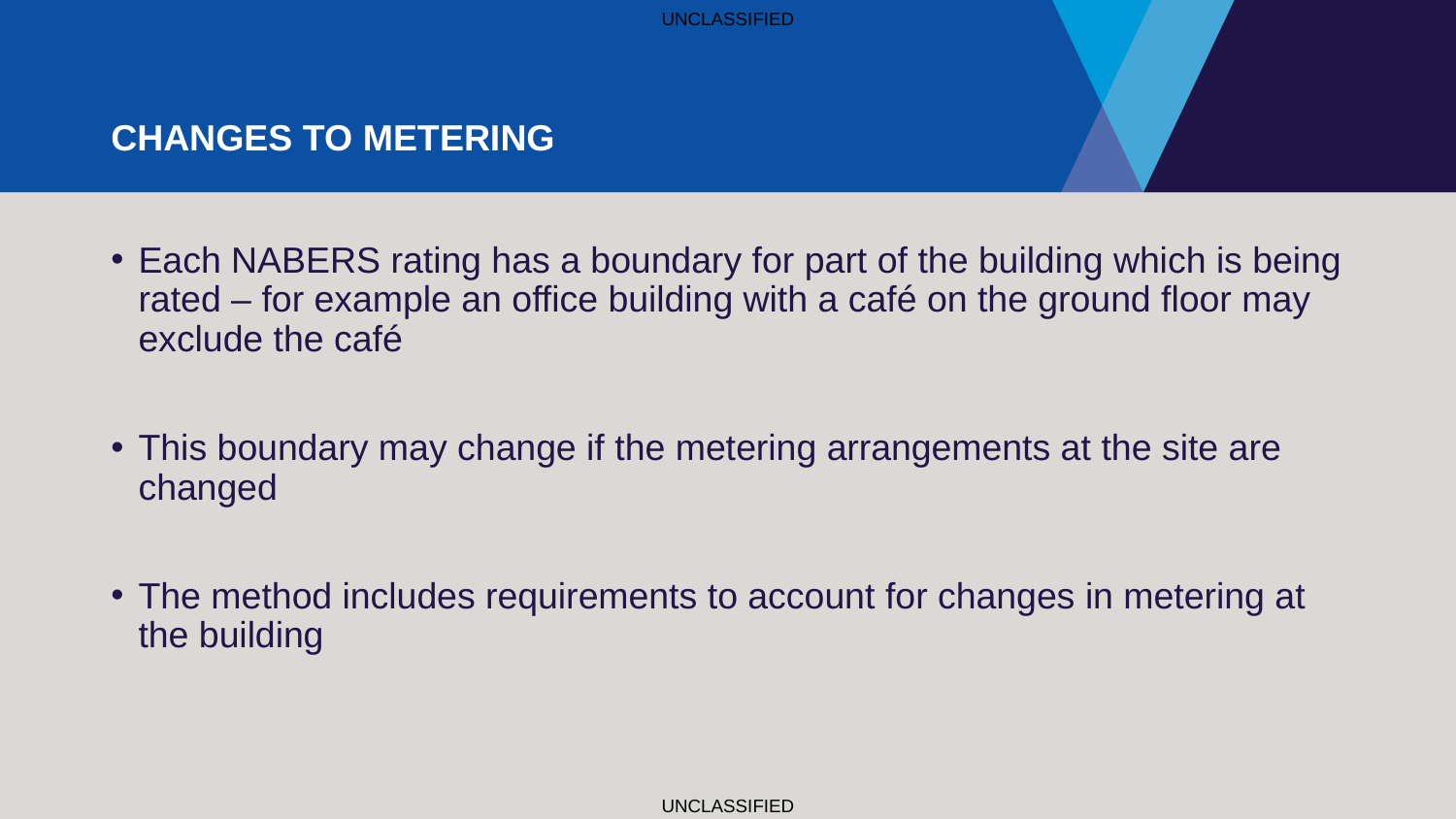

# Changes to Metering
Each NABERS rating has a boundary for part of the building which is being rated – for example an office building with a café on the ground floor may exclude the café

This boundary may change if the metering arrangements at the site are changed

The method includes requirements to account for changes in metering at the building